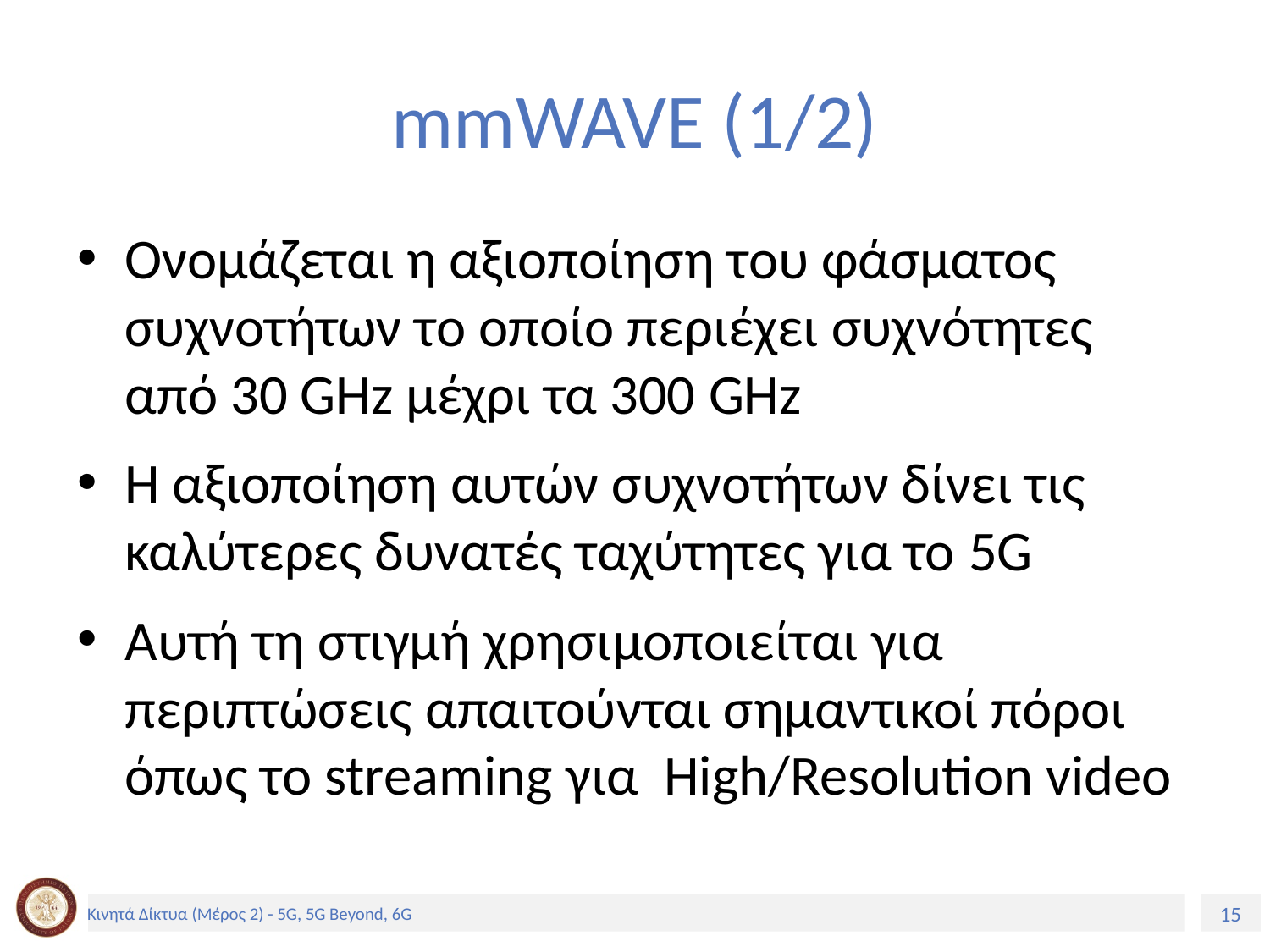

# mmWAVE (1/2)
Ονομάζεται η αξιοποίηση του φάσματος συχνοτήτων το οποίο περιέχει συχνότητες από 30 GHz μέχρι τα 300 GHz
Η αξιοποίηση αυτών συχνοτήτων δίνει τις καλύτερες δυνατές ταχύτητες για το 5G
Αυτή τη στιγμή χρησιμοποιείται για περιπτώσεις απαιτούνται σημαντικοί πόροι όπως το streaming για  High/Resolution video